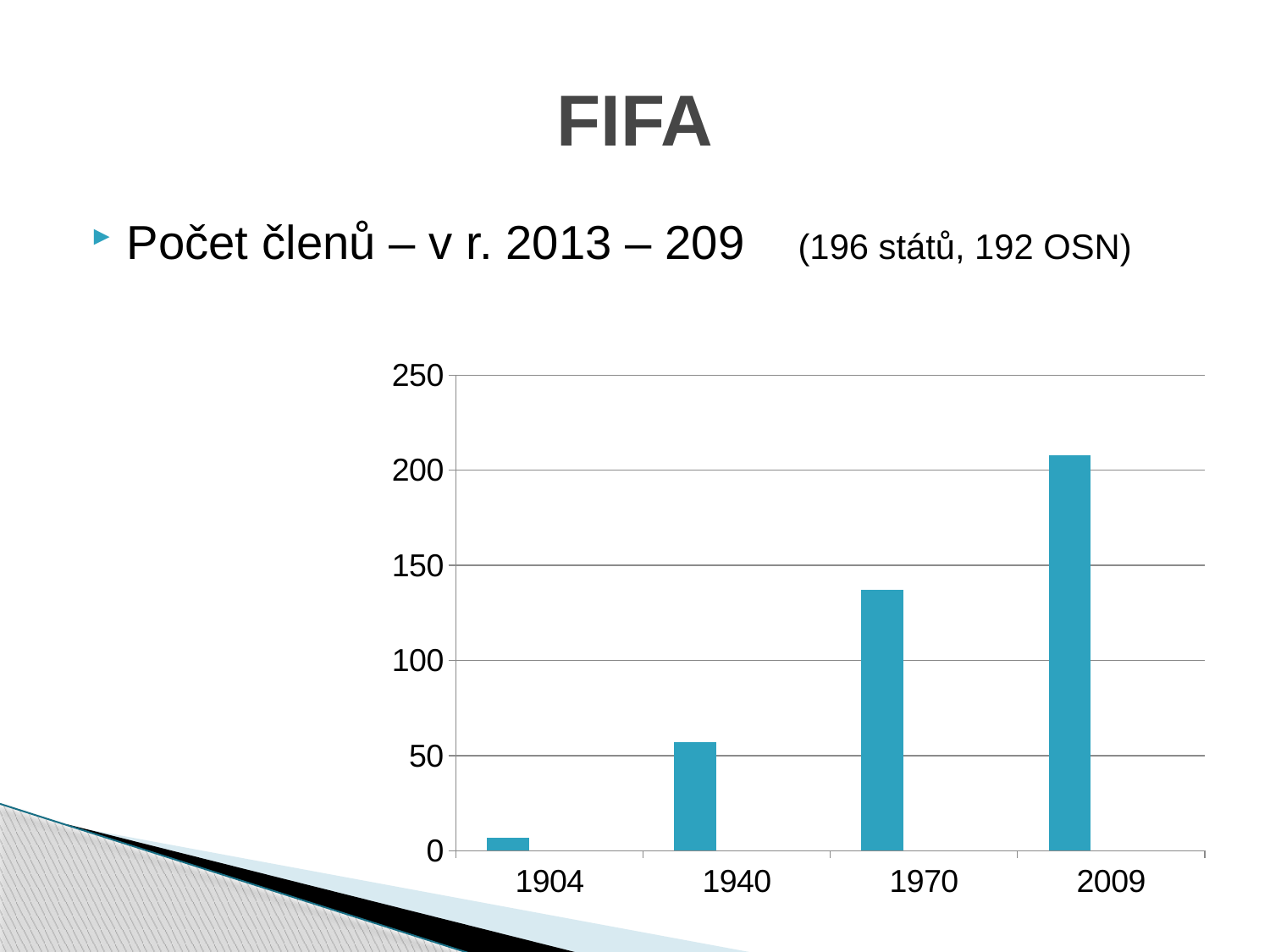

# FIFA
Počet členů – v r. 2013 – 209    (196 států, 192 OSN)

### Chart

| Category | Řada 1 | Sloupec1 | Sloupec2 |
|---|---|---|---|
| 1904 | 7.0 | None | None |
| 1940 | 57.0 | None | None |
| 1970 | 137.0 | None | None |
| 2009 | 208.0 | None | None |